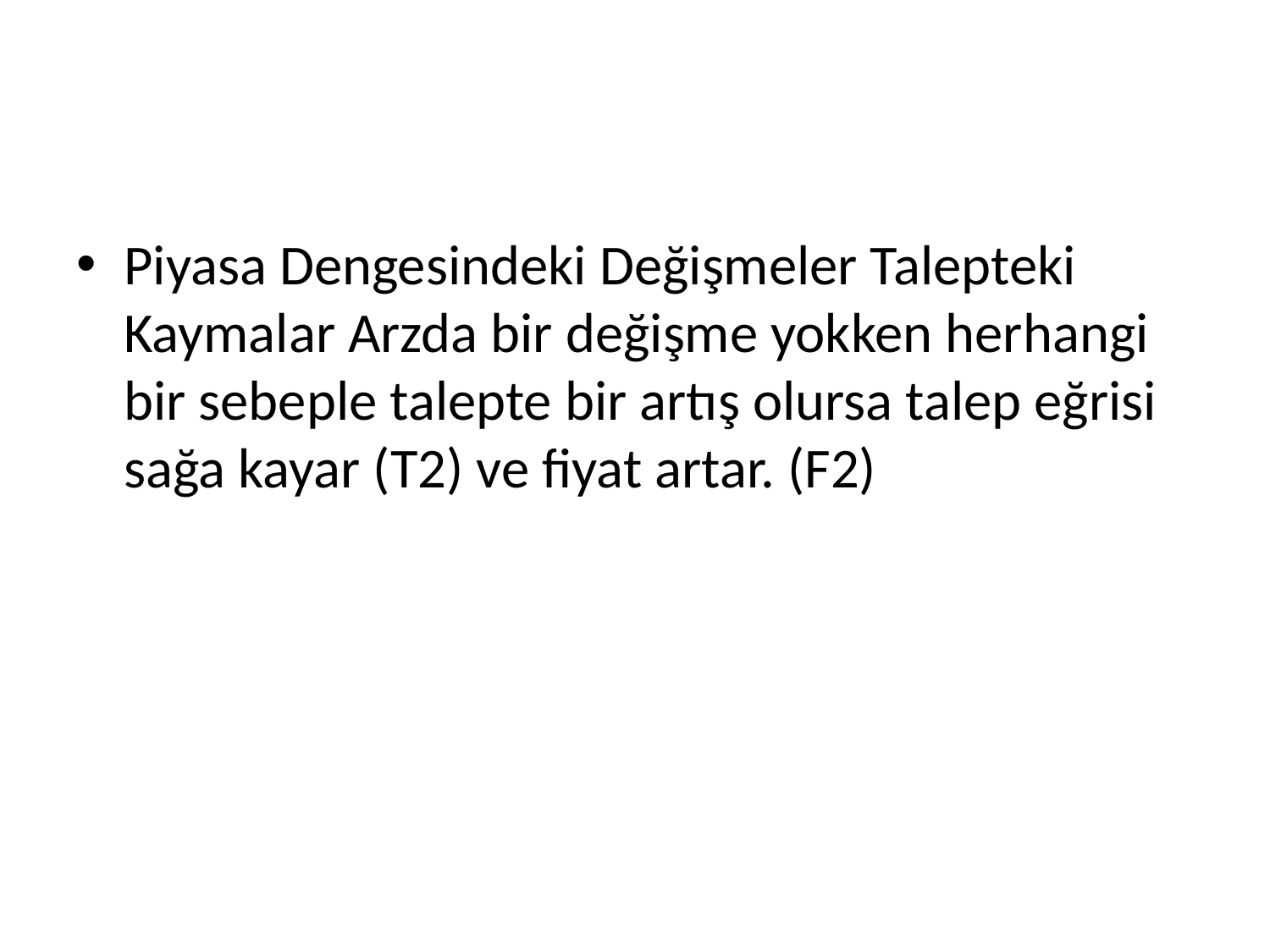

#
Piyasa Dengesindeki Değişmeler Talepteki Kaymalar Arzda bir değişme yokken herhangi bir sebeple talepte bir artış olursa talep eğrisi sağa kayar (T2) ve fiyat artar. (F2)